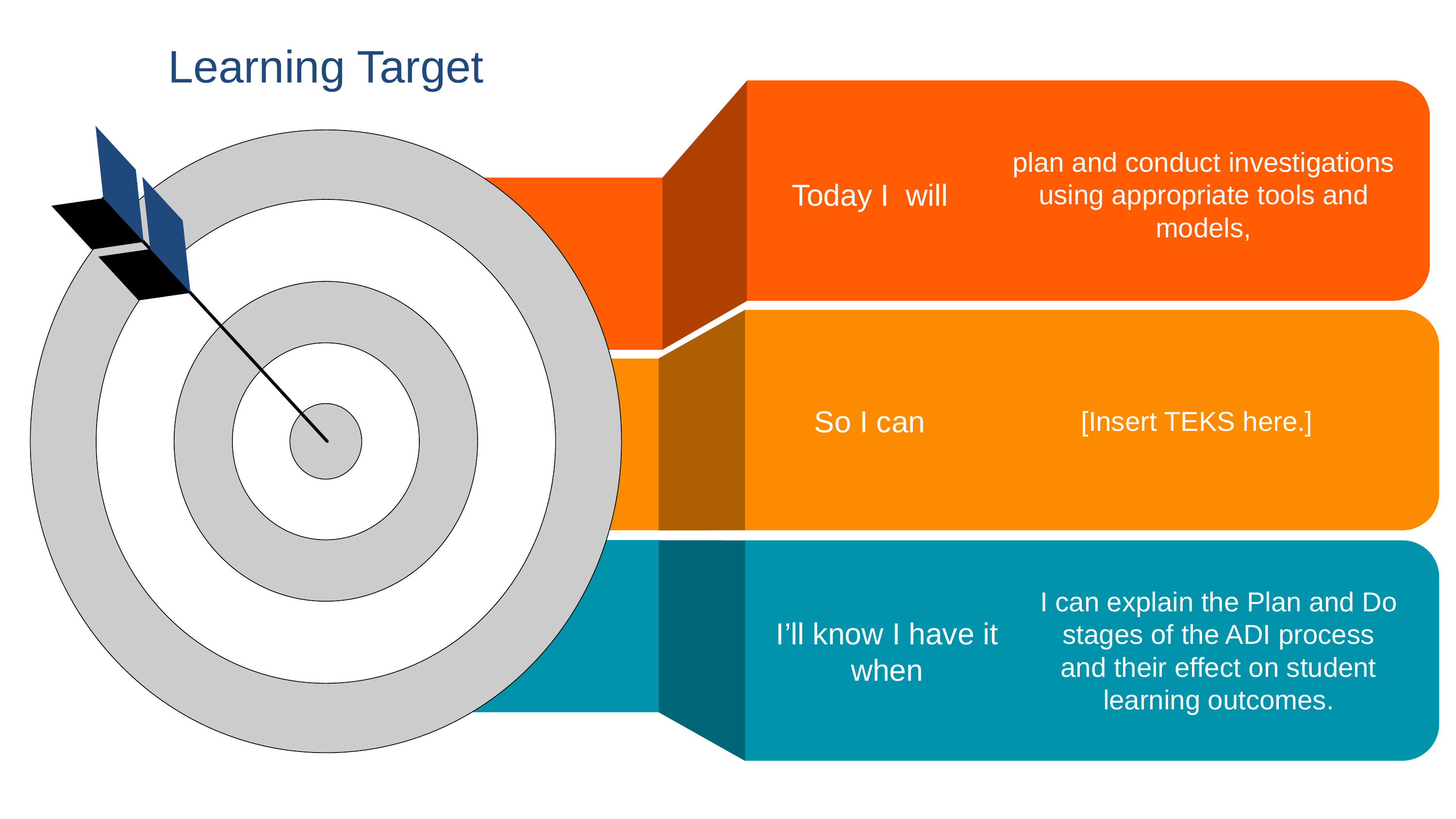

# Learning Target

plan and conduct investigations using appropriate tools and models,

Today I  will

[Insert TEKS here.]
So I can

I can explain the Plan and Do stages of the ADI process and their effect on student learning outcomes.
I’ll know I have it when